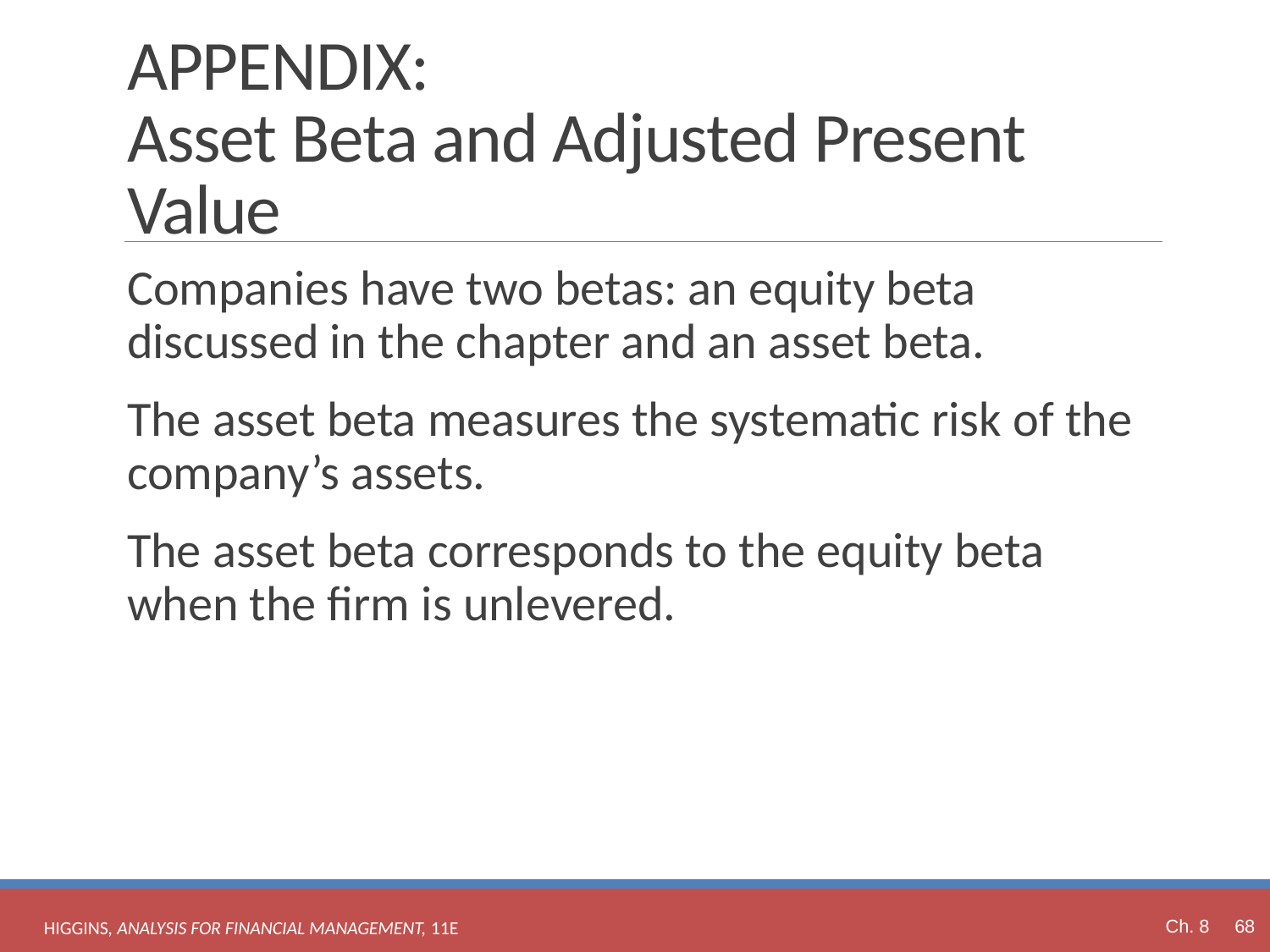

# APPENDIX: Asset Beta and Adjusted Present Value
Companies have two betas: an equity beta discussed in the chapter and an asset beta.
The asset beta measures the systematic risk of the company’s assets.
The asset beta corresponds to the equity beta when the firm is unlevered.
Ch. 8     68